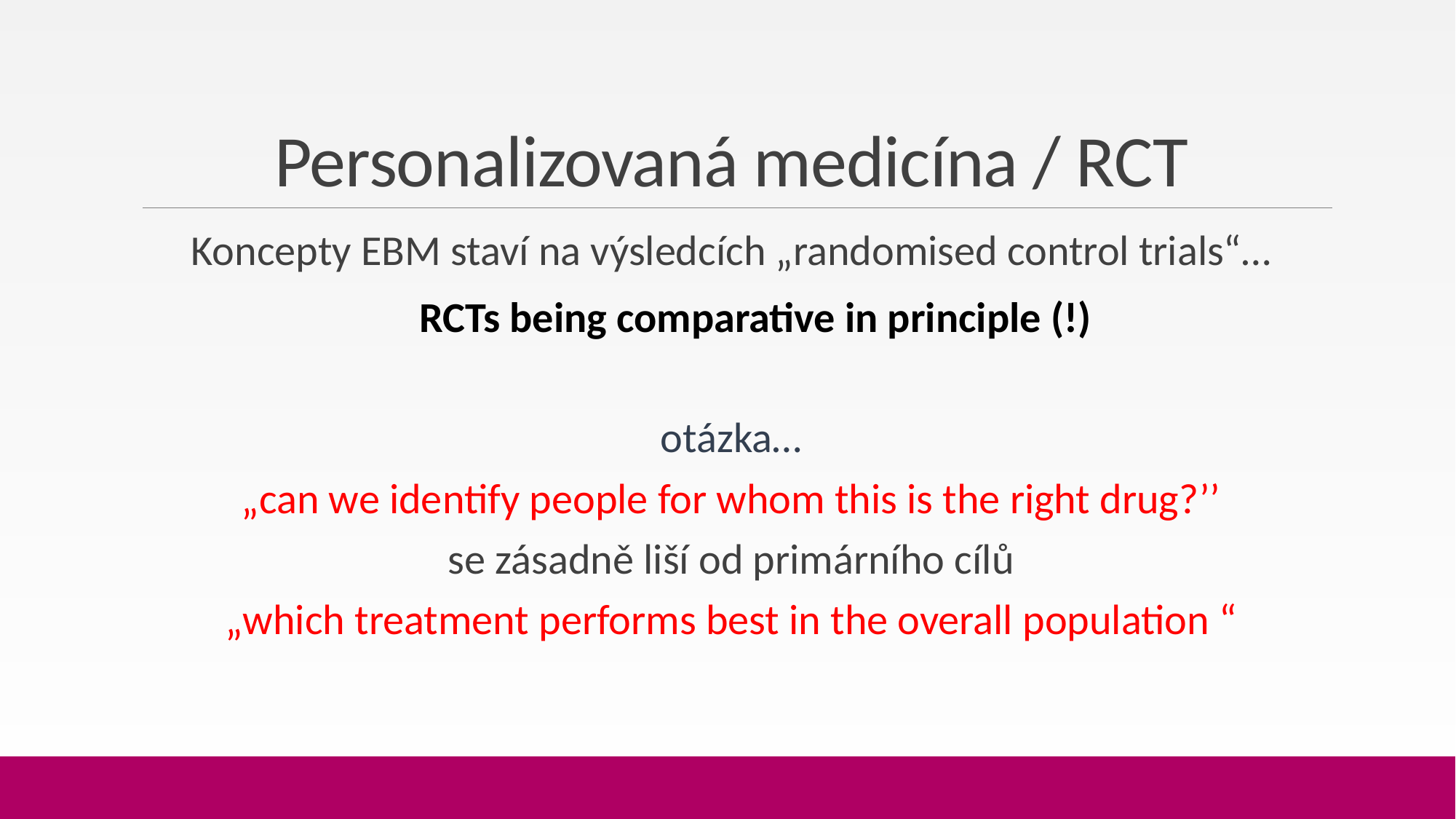

# Personalizovaná medicína / RCT
Koncepty EBM staví na výsledcích „randomised control trials“…
     RCTs being comparative in principle (!)

otázka…
„can we identify people for whom this is the right drug?’’
se zásadně liší od primárního cílů
„which treatment performs best in the overall population “